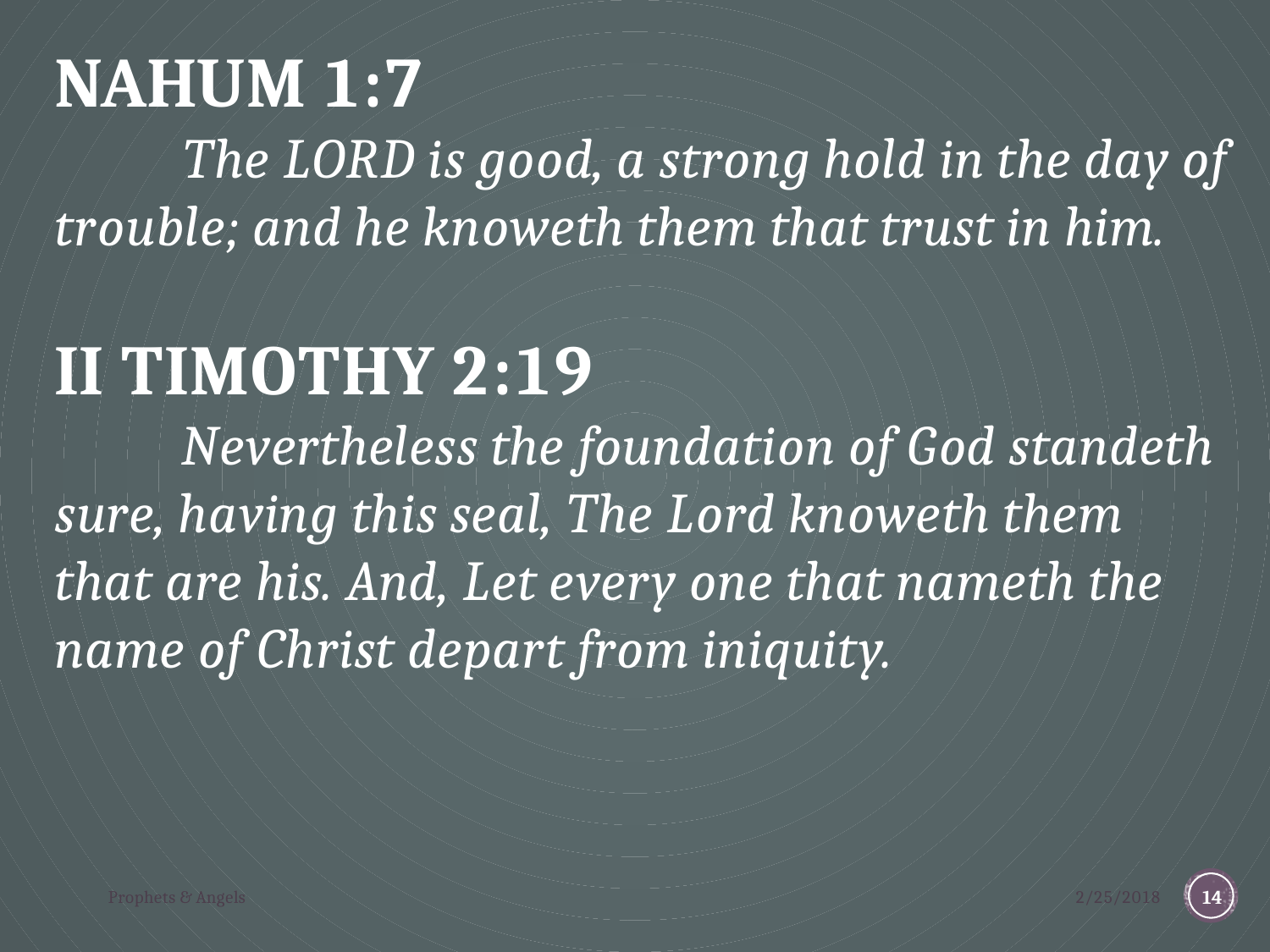

NAHUM 1:7
	The LORD is good, a strong hold in the day of trouble; and he knoweth them that trust in him.

II TIMOTHY 2:19
	Nevertheless the foundation of God standeth sure, having this seal, The Lord knoweth them that are his. And, Let every one that nameth the name of Christ depart from iniquity.

Prophets & Angels
2/25/2018
14